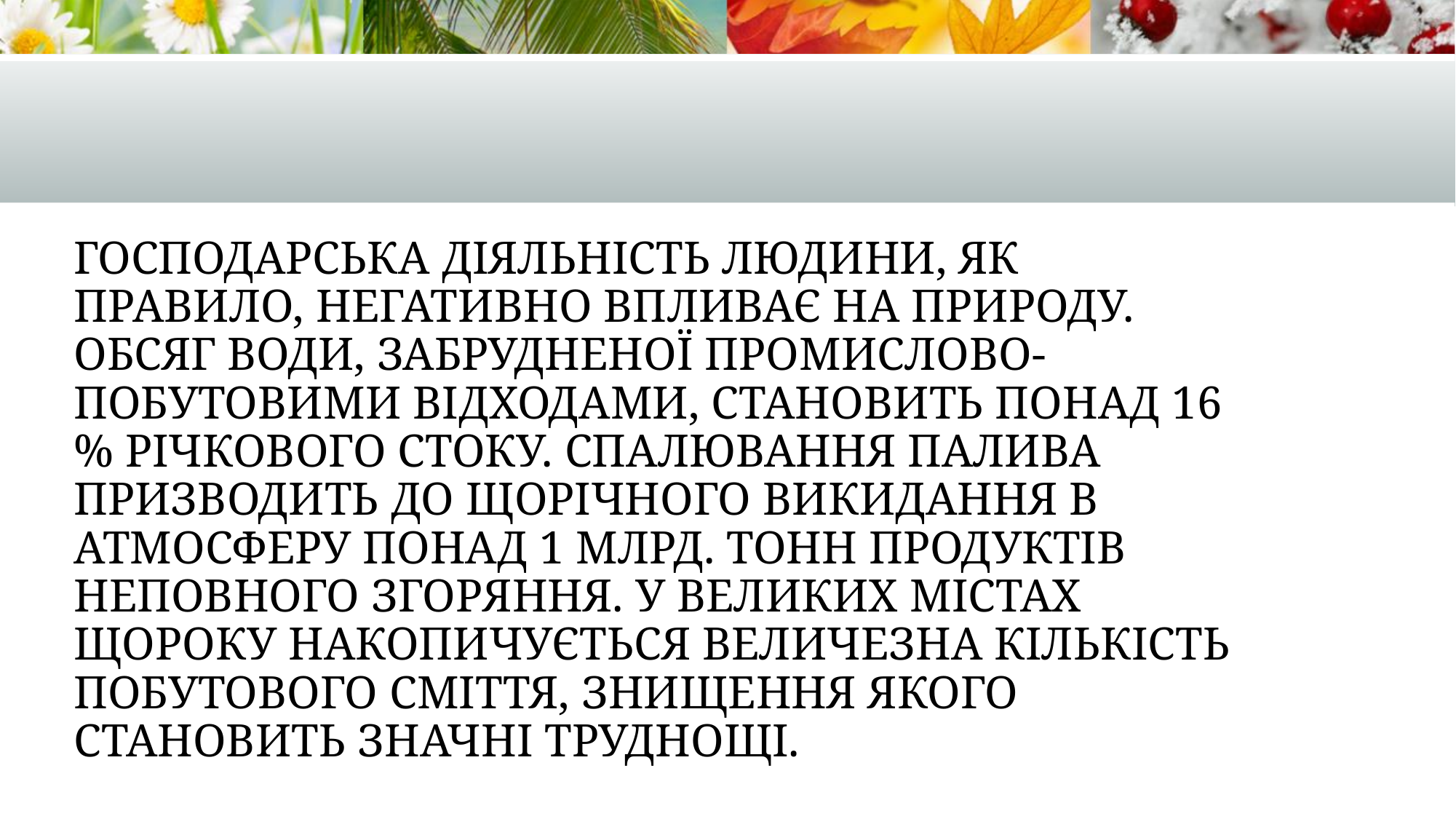

# Господарська діяльність людини, як правило, негативно впливає на природу. обсяг води, забрудненої промислово-побутовими відходами, становить понад 16 % річкового стоку. Спалювання палива призводить до щорічного викидання в атмосферу понад 1 млрд. тонн продуктів неповного згоряння. У великих містах щороку накопичується величезна кількість побутового сміття, знищення якого становить значні труднощі.